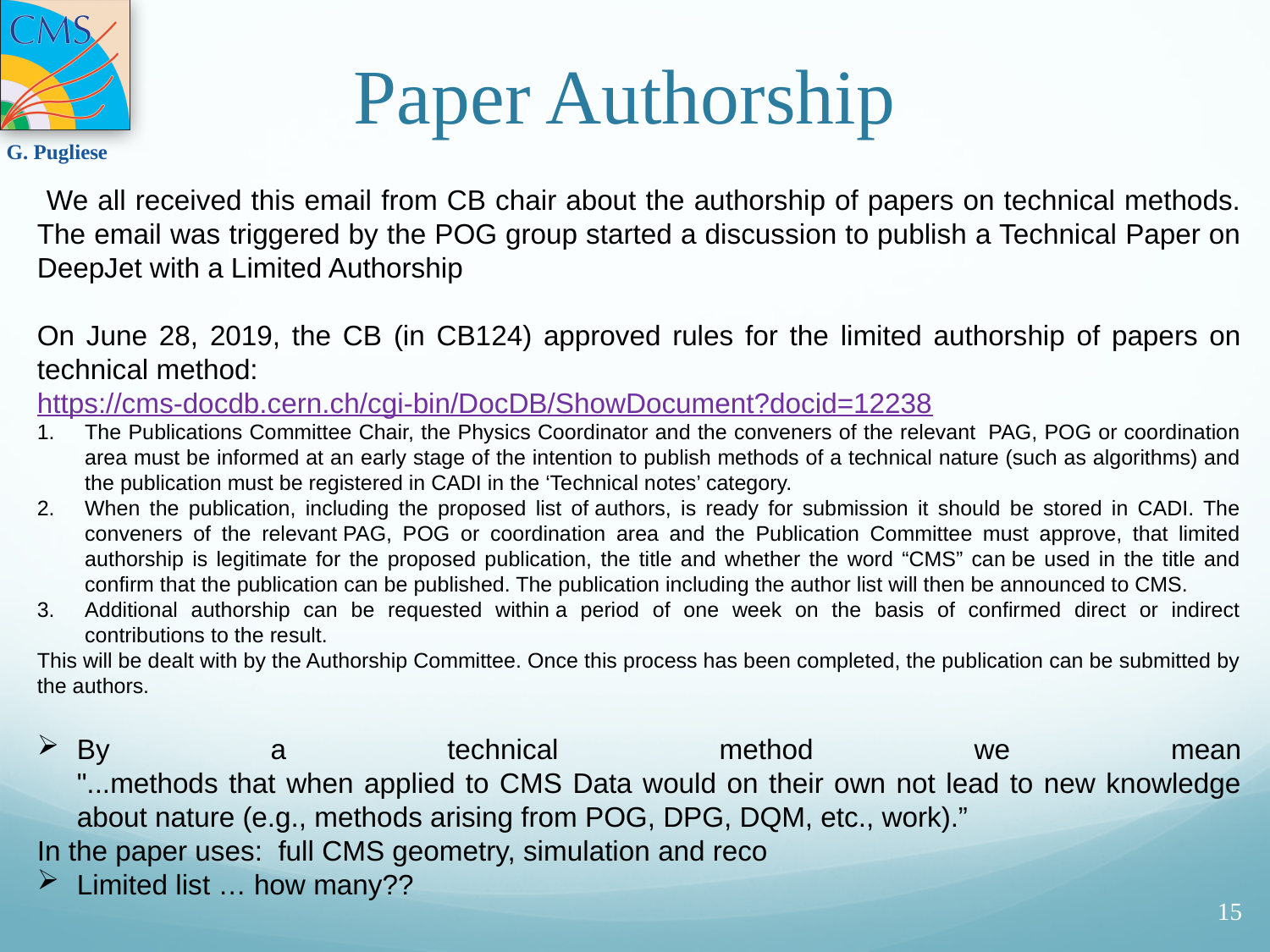

# Paper Authorship
 We all received this email from CB chair about the authorship of papers on technical methods. The email was triggered by the POG group started a discussion to publish a Technical Paper on DeepJet with a Limited Authorship

On June 28, 2019, the CB (in CB124) approved rules for the limited authorship of papers on technical method:
https://cms-docdb.cern.ch/cgi-bin/DocDB/ShowDocument?docid=12238
The Publications Committee Chair, the Physics Coordinator and the conveners of the relevant  PAG, POG or coordination area must be informed at an early stage of the intention to publish methods of a technical nature (such as algorithms) and the publication must be registered in CADI in the ‘Technical notes’ category.
When the publication, including the proposed list of authors, is ready for submission it should be stored in CADI. The conveners of the relevant PAG, POG or coordination area and the Publication Committee must approve, that limited authorship is legitimate for the proposed publication, the title and whether the word “CMS” can be used in the title and confirm that the publication can be published. The publication including the author list will then be announced to CMS.
Additional authorship can be requested within a period of one week on the basis of confirmed direct or indirect contributions to the result.
This will be dealt with by the Authorship Committee. Once this process has been completed, the publication can be submitted by the authors.

By a technical method we mean
"...methods that when applied to CMS Data would on their own not lead to new knowledge about nature (e.g., methods arising from POG, DPG, DQM, etc., work).”
In the paper uses:  full CMS geometry, simulation and reco
Limited list … how many??

15